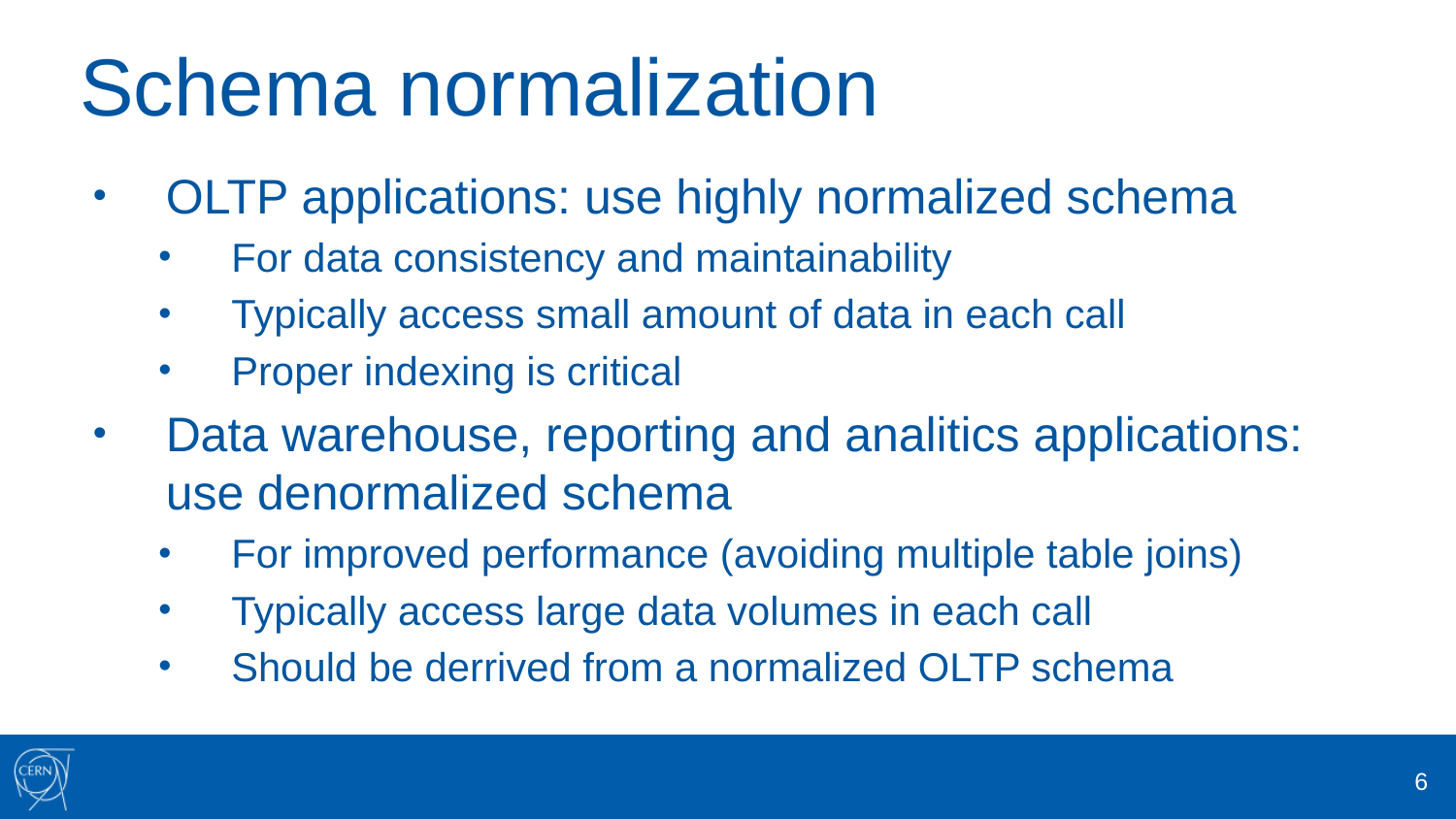

# Schema normalization
OLTP applications: use highly normalized schema
For data consistency and maintainability
Typically access small amount of data in each call
Proper indexing is critical
Data warehouse, reporting and analitics applications:
use denormalized schema
For improved performance (avoiding multiple table joins)
Typically access large data volumes in each call
Should be derrived from a normalized OLTP schema
6